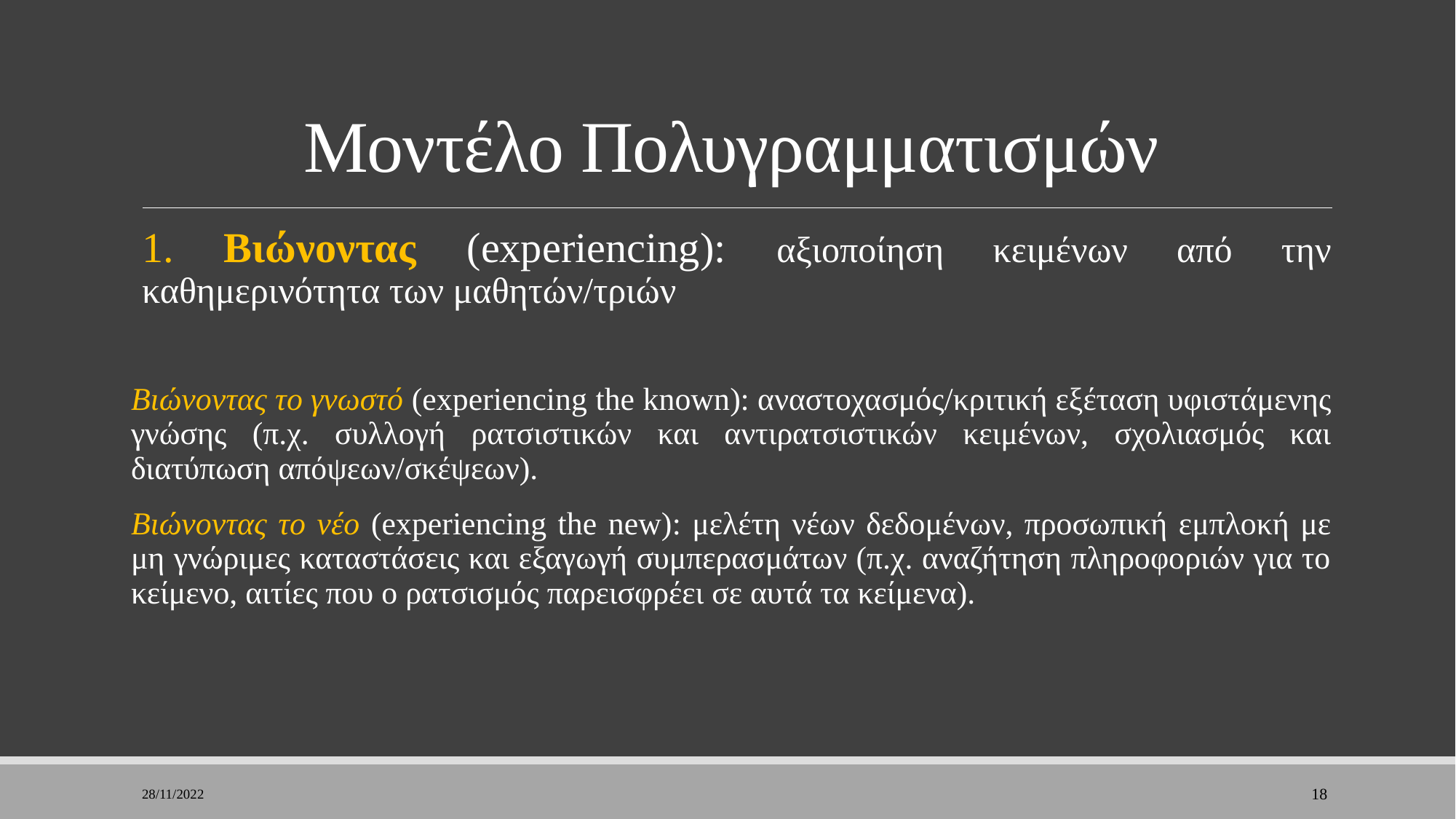

# Μοντέλο Πολυγραμματισμών
1. Βιώνοντας (experiencing): αξιοποίηση κειμένων από την καθημερινότητα των μαθητών/τριών

Βιώνοντας το γνωστό (experiencing the known): αναστοχασμός/κριτική εξέταση υφιστάμενης γνώσης (π.χ. συλλογή ρατσιστικών και αντιρατσιστικών κειμένων, σχολιασμός και διατύπωση απόψεων/σκέψεων).
Βιώνοντας το νέο (experiencing the new): μελέτη νέων δεδομένων, προσωπική εμπλοκή με μη γνώριμες καταστάσεις και εξαγωγή συμπερασμάτων (π.χ. αναζήτηση πληροφοριών για το κείμενο, αιτίες που ο ρατσισμός παρεισφρέει σε αυτά τα κείμενα).

28/11/2022
18